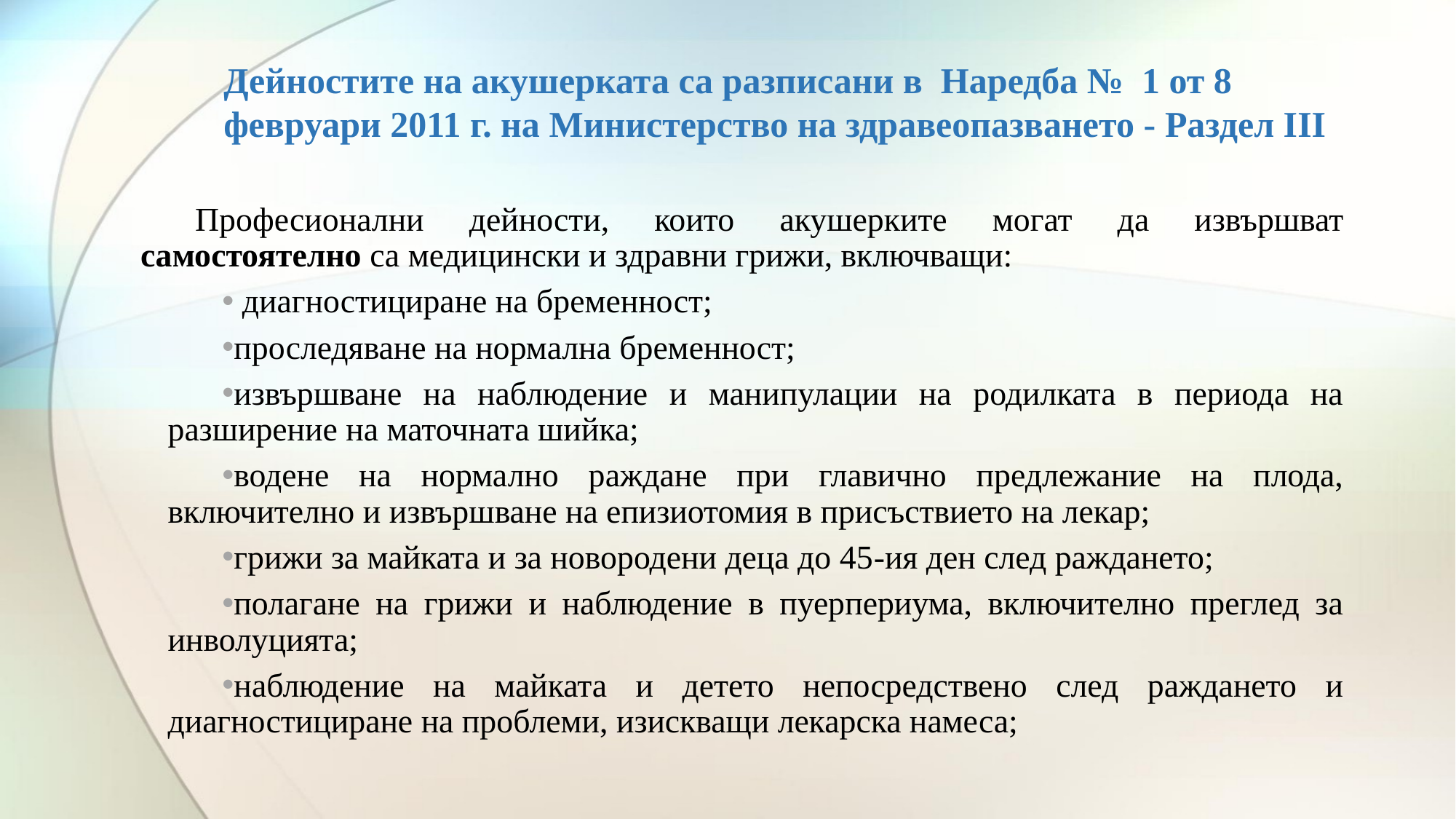

# Дейностите на акушерката са разписани в  Наредба №  1 от 8 февруари 2011 г. на Министерство на здравеопазването - Раздел ІІІ
Професионални дейности, които акушерките могат да извършват самостоятелно са медицински и здравни грижи, включващи:
 диагностициране на бременност;
проследяване на нормална бременност;
извършване на наблюдение и манипулации на родилката в периода на разширение на маточната шийка;
водене на нормално раждане при главично предлежание на плода, включително и извършване на епизиотомия в присъствието на лекар;
грижи за майката и за новородени деца до 45-ия ден след раждането;
полагане на грижи и наблюдение в пуерпериума, включително преглед за инволуцията;
наблюдение на майката и детето непосредствено след раждането и диагностициране на проблеми, изискващи лекарска намеса;